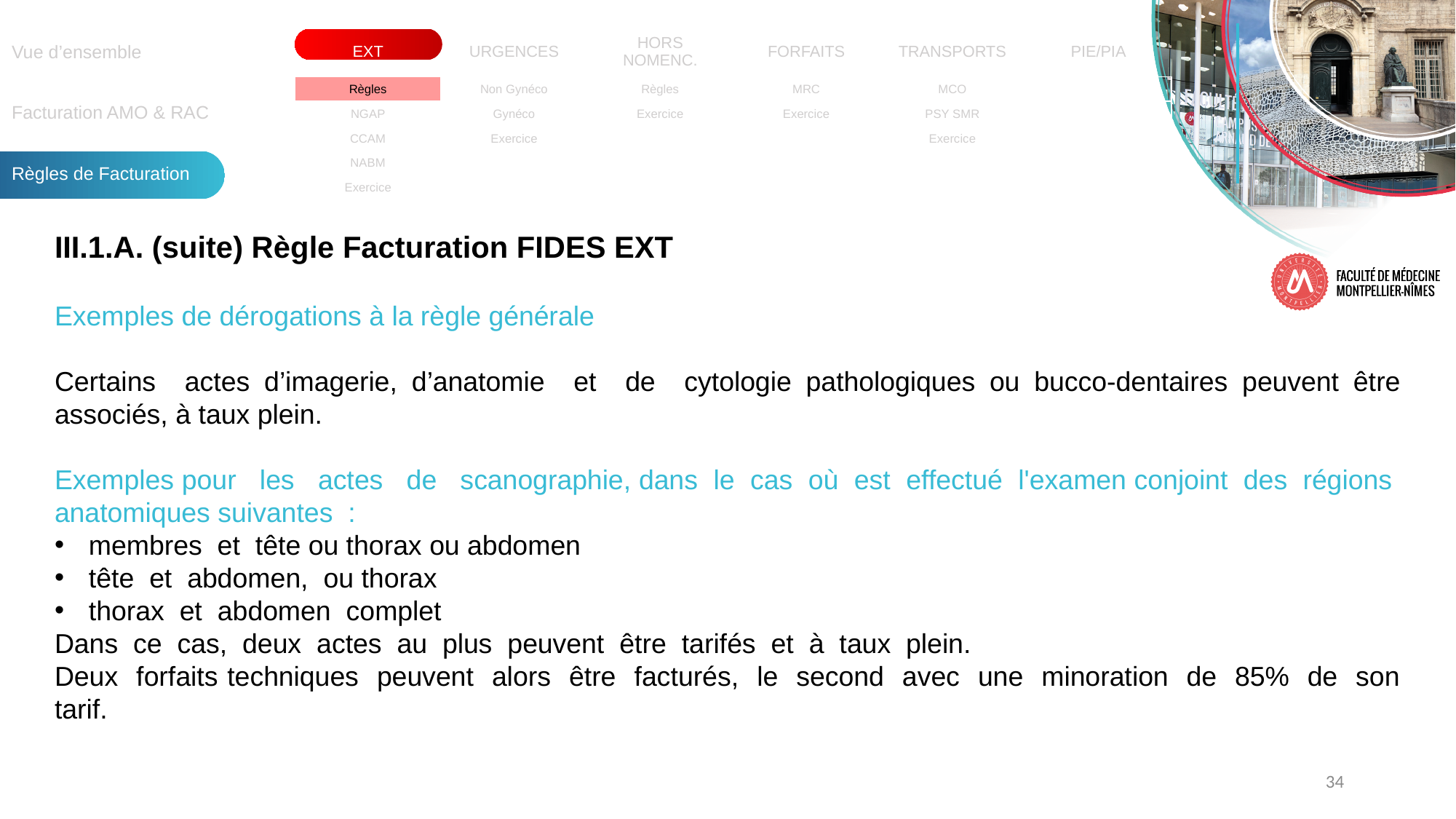

| Vue d’ensemble |
| --- |
| Facturation AMO & RAC |
| Règles de Facturation |
| EXT | URGENCES | HORS NOMENC. | FORFAITS | TRANSPORTS | PIE/PIA |
| --- | --- | --- | --- | --- | --- |

| Règles | Non Gynéco | Règles | MRC | MCO |  |
| --- | --- | --- | --- | --- | --- |
| NGAP | Gynéco | Exercice | Exercice | PSY SMR |  |
| CCAM | Exercice |  |  | Exercice |  |
| NABM |  |  |  |  |  |
| Exercice |  |  |  |  |  |

III.1.A. (suite) Règle Facturation FIDES EXT
Exemples de dérogations à la règle générale

Certains  actes d’imagerie, d’anatomie  et  de  cytologie pathologiques ou bucco-dentaires peuvent être associés, à taux plein.

Exemples pour   les   actes   de   scanographie, dans  le  cas  où  est  effectué  l'examen conjoint  des  régions  anatomiques suivantes  :
membres  et  tête ou thorax ou abdomen
tête  et  abdomen,  ou thorax
thorax  et  abdomen  complet
Dans  ce  cas,  deux  actes  au  plus  peuvent  être  tarifés  et  à  taux  plein.
Deux  forfaits techniques  peuvent  alors  être  facturés,  le  second  avec  une  minoration  de  85%  de  son tarif.
34